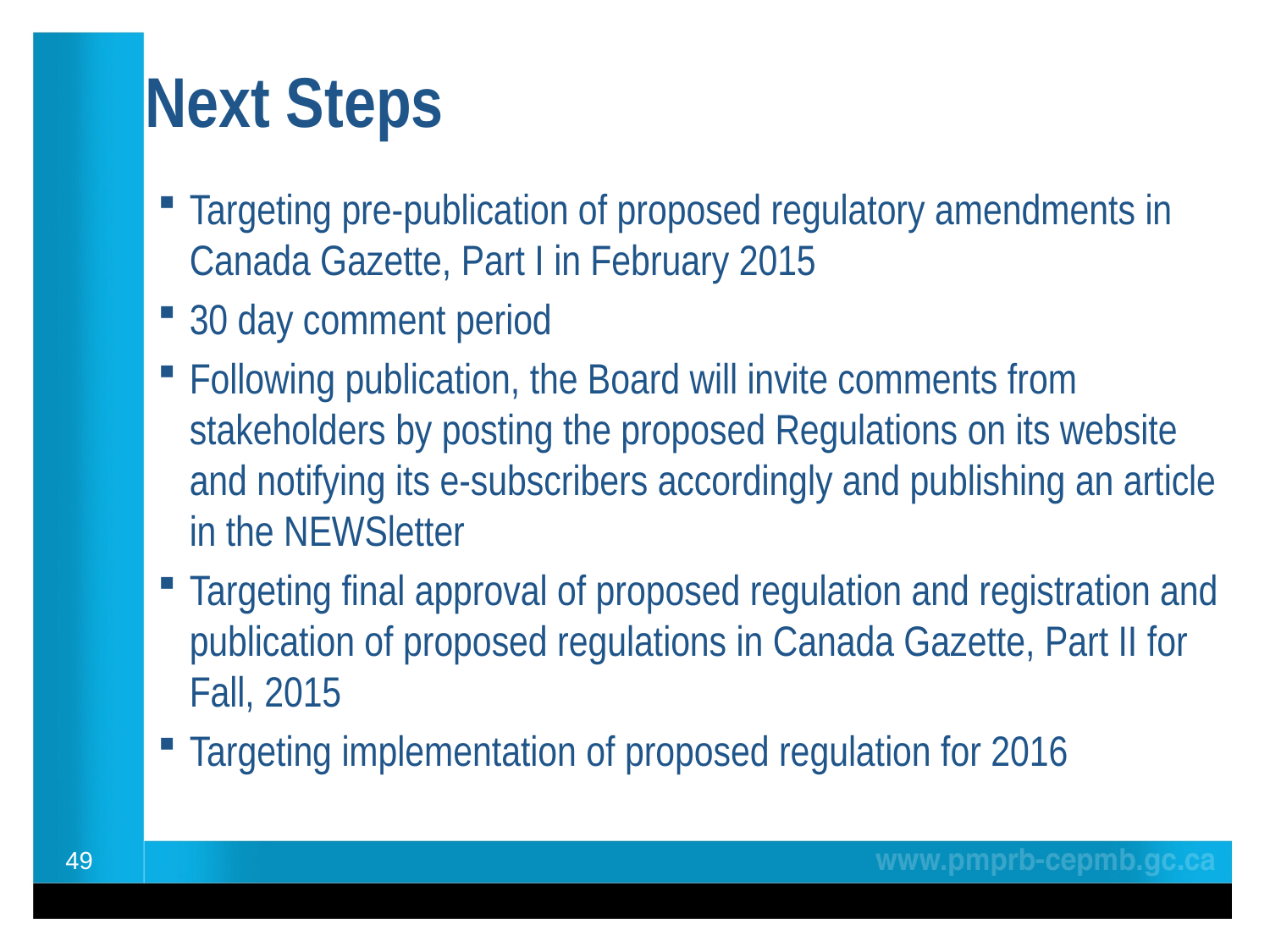

# Next Steps
Targeting pre-publication of proposed regulatory amendments in Canada Gazette, Part I in February 2015
30 day comment period
Following publication, the Board will invite comments from stakeholders by posting the proposed Regulations on its website and notifying its e-subscribers accordingly and publishing an article in the NEWSletter
Targeting final approval of proposed regulation and registration and publication of proposed regulations in Canada Gazette, Part II for Fall, 2015
Targeting implementation of proposed regulation for 2016

49